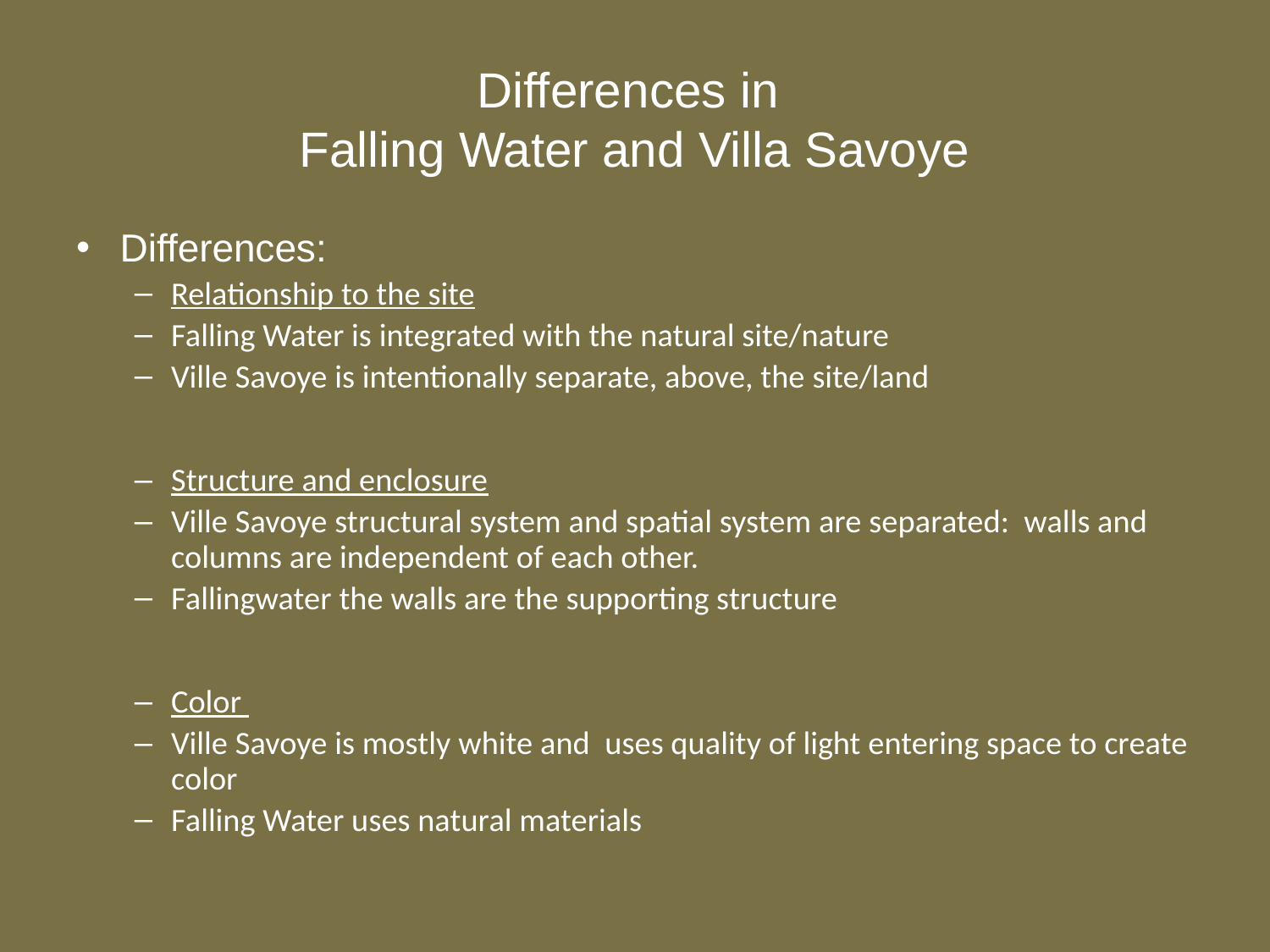

# Differences in Falling Water and Villa Savoye
Differences:
Relationship to the site
Falling Water is integrated with the natural site/nature
Ville Savoye is intentionally separate, above, the site/land

Structure and enclosure
Ville Savoye structural system and spatial system are separated:  walls and columns are independent of each other.
Fallingwater the walls are the supporting structure

Color
Ville Savoye is mostly white and  uses quality of light entering space to create color
Falling Water uses natural materials